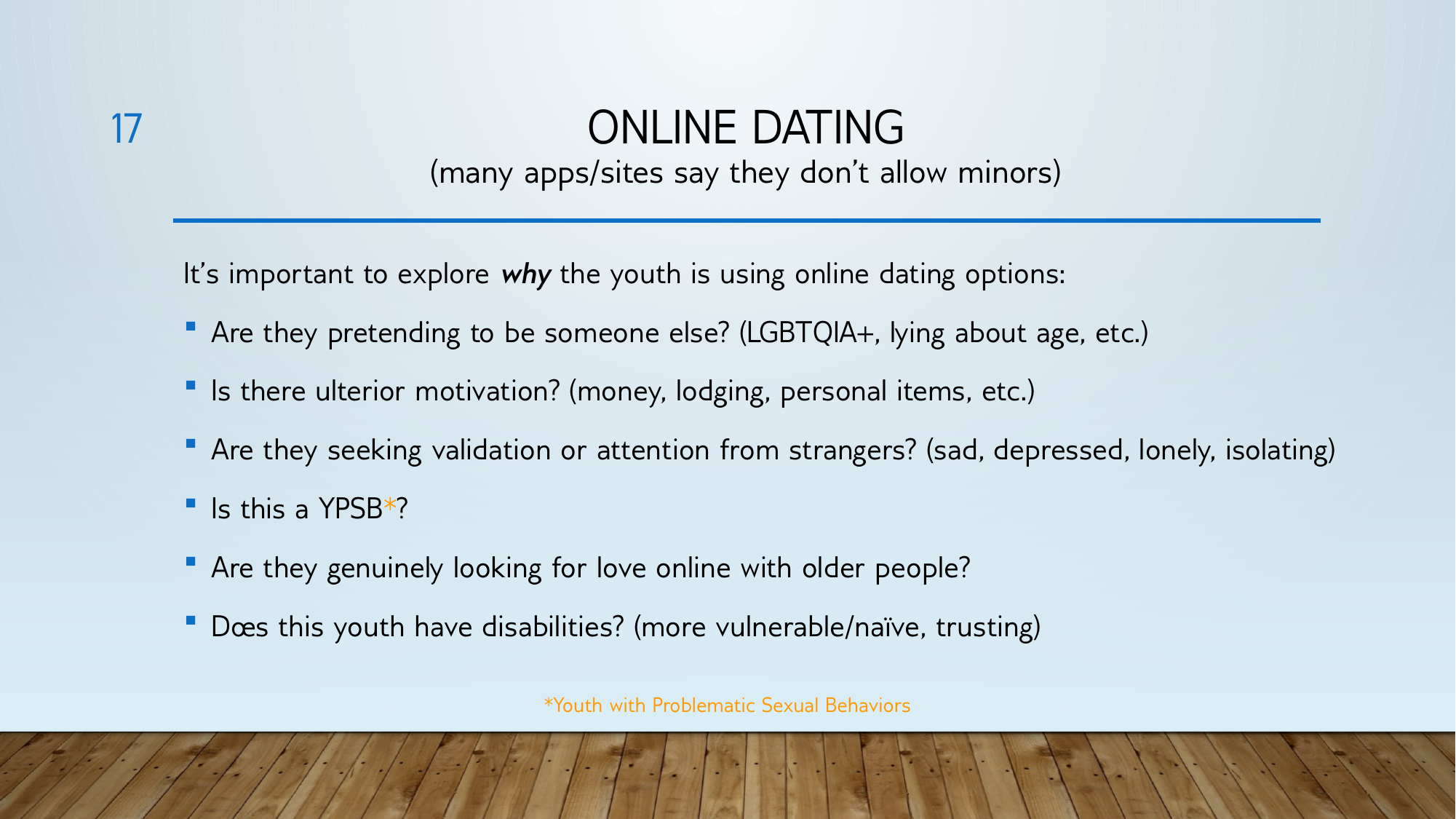

17
# Online dating (many apps/sites say they don’t allow minors)
It’s important to explore why the youth is using online dating options:
Are they pretending to be someone else? (LGBTQIA+, lying about age, etc.)
Is there ulterior motivation? (money, lodging, personal items, etc.)
Are they seeking validation or attention from strangers? (sad, depressed, lonely, isolating)
Is this a YPSB*?
Are they genuinely looking for love online with older people?
Does this youth have disabilities? (more vulnerable/naïve, trusting)
*Youth with Problematic Sexual Behaviors